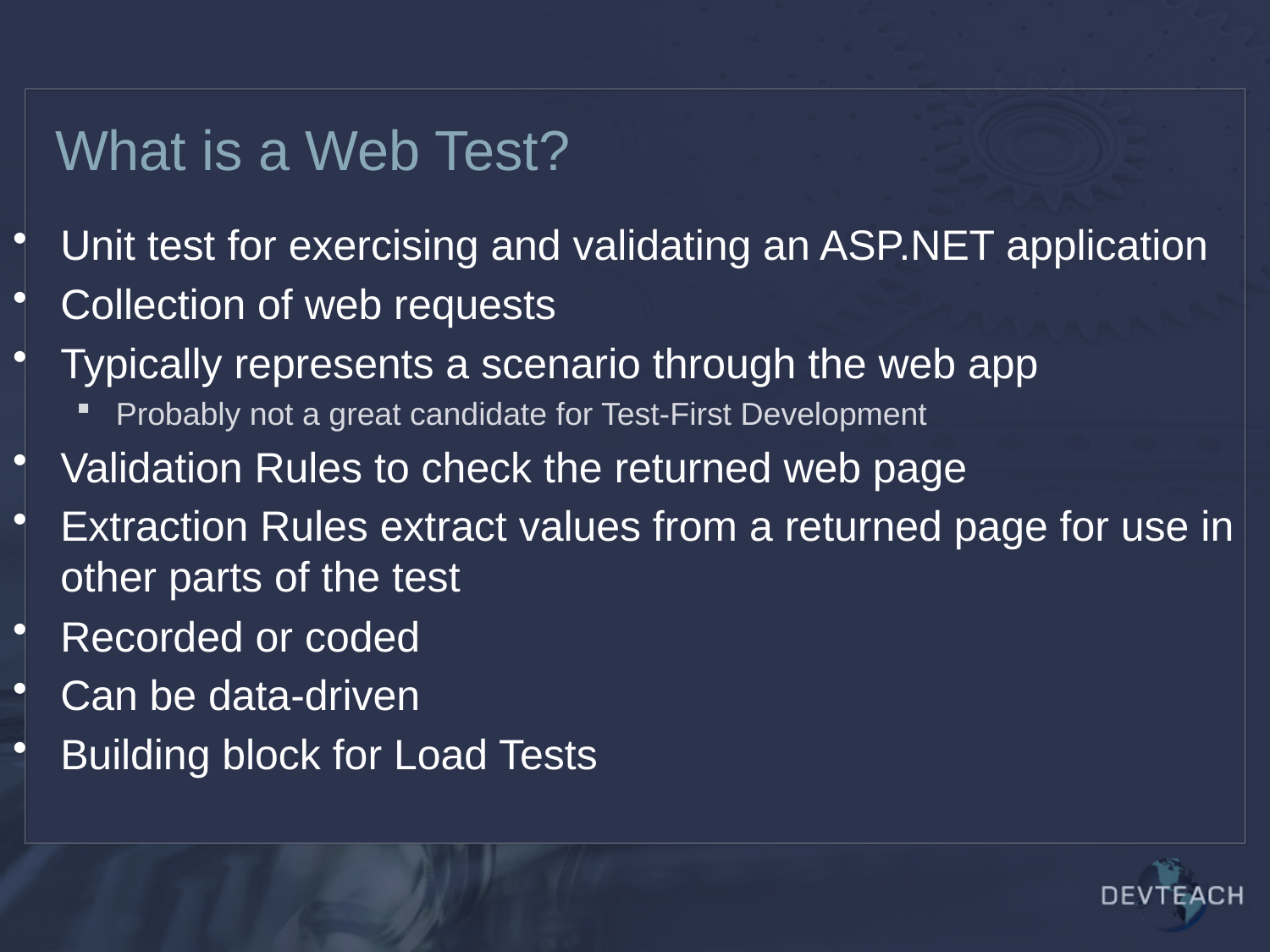

# What is a Web Test?
Unit test for exercising and validating an ASP.NET application
Collection of web requests
Typically represents a scenario through the web app
Probably not a great candidate for Test-First Development
Validation Rules to check the returned web page
Extraction Rules extract values from a returned page for use in other parts of the test
Recorded or coded
Can be data-driven
Building block for Load Tests